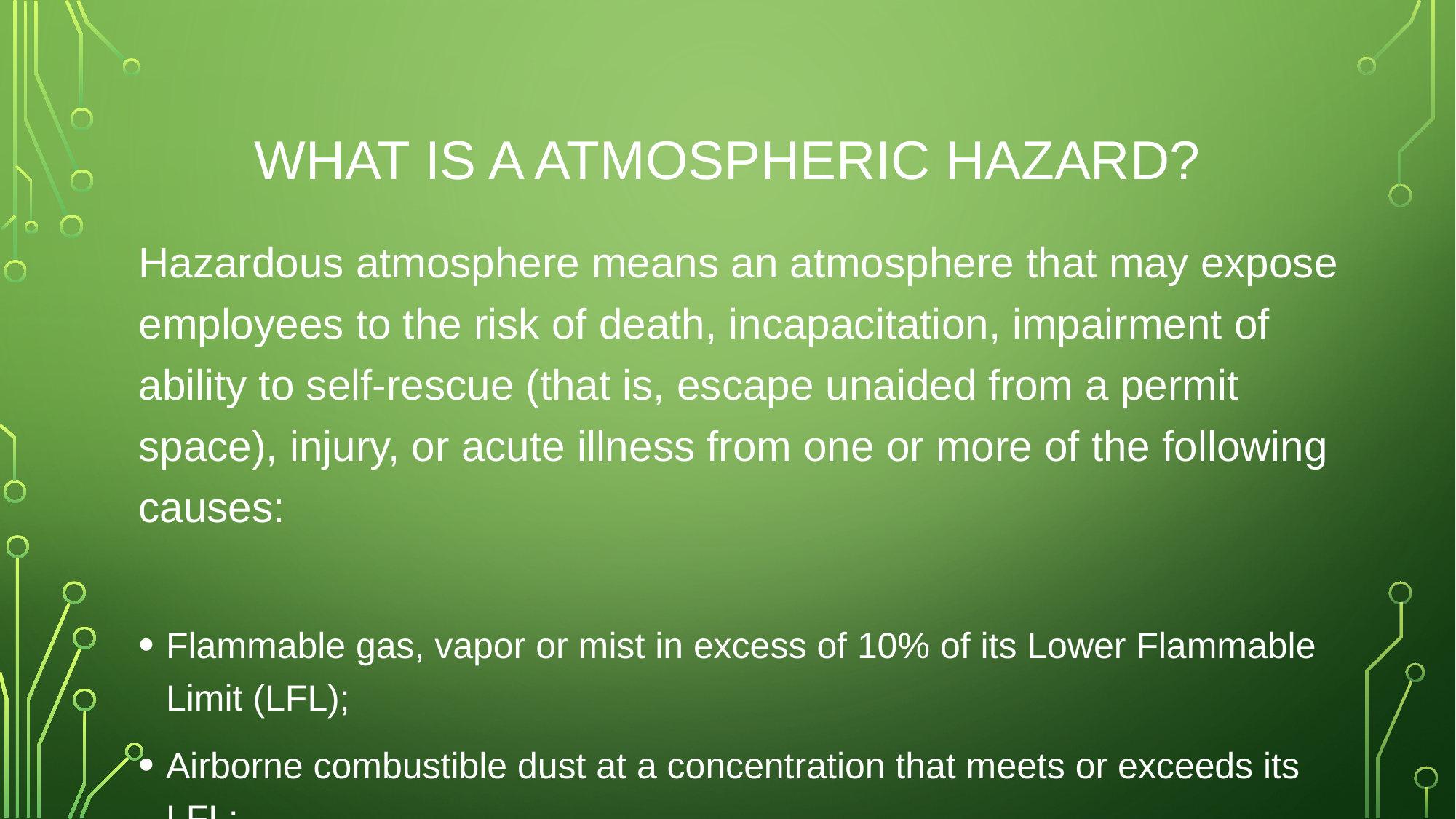

# What is a atmospheric hazard?
Hazardous atmosphere means an atmosphere that may expose employees to the risk of death, incapacitation, impairment of ability to self-rescue (that is, escape unaided from a permit space), injury, or acute illness from one or more of the following causes:

Flammable gas, vapor or mist in excess of 10% of its Lower Flammable Limit (LFL);
Airborne combustible dust at a concentration that meets or exceeds its LFL;